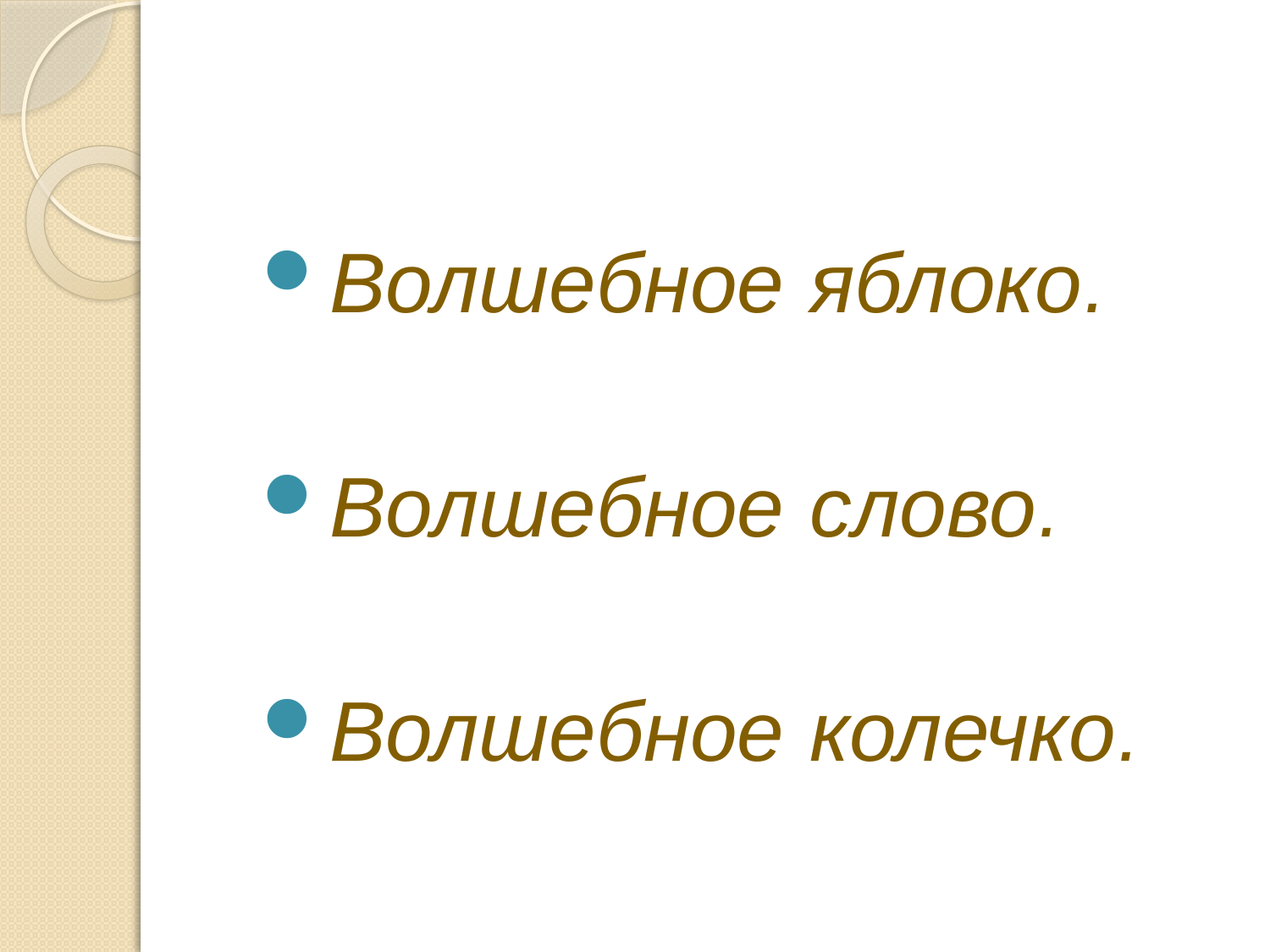

#
Волшебное яблоко.

Волшебное слово.

Волшебное колечко.